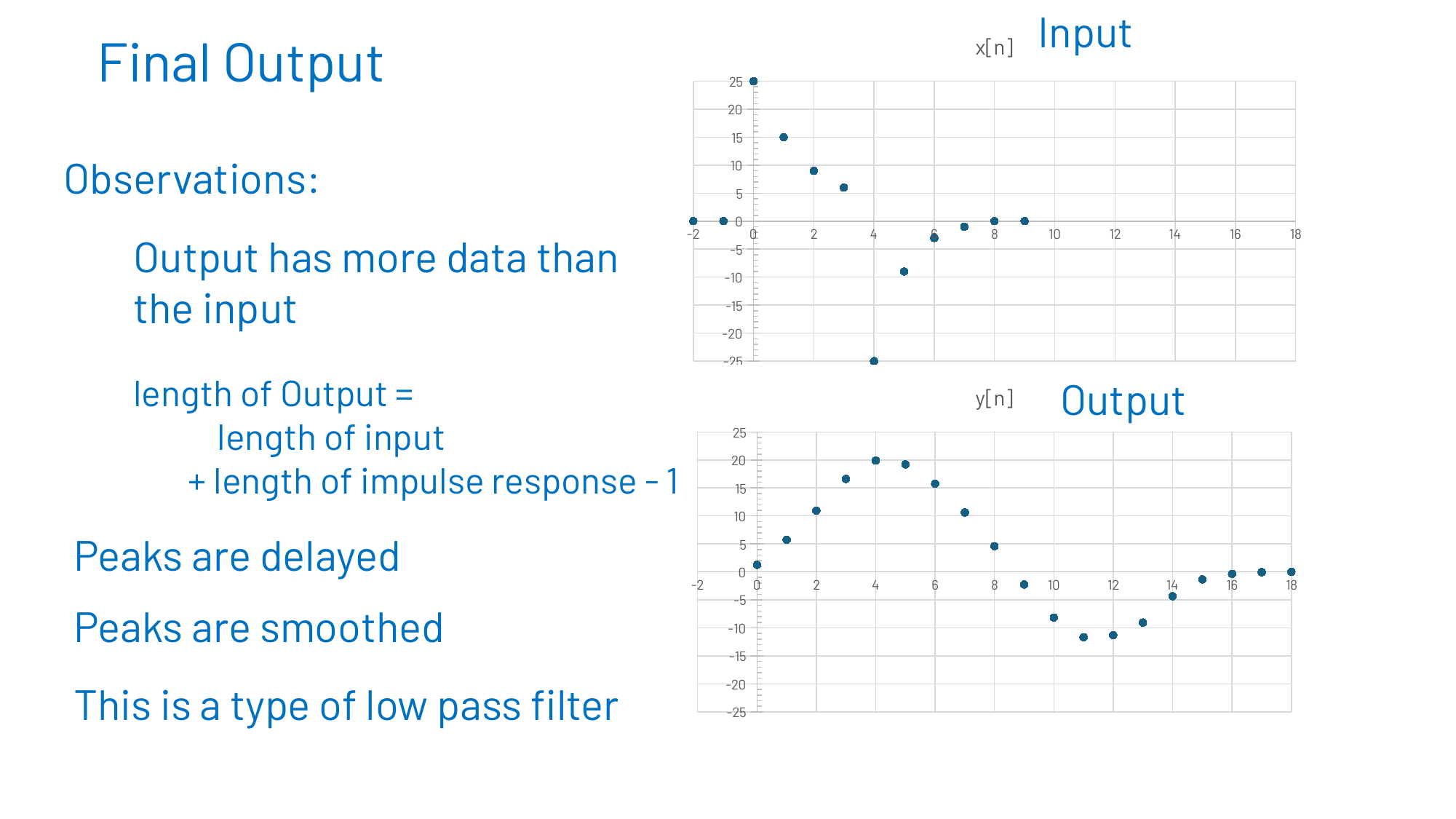

Input

### Chart: x[n]

| Category |  |
|---|---|
Final Output
Observations:
Output has more data than the input
length of Output =
    length of input
+ length of impulse response - 1

### Chart: y[n]

| Category |  |
|---|---|
Output
Peaks are delayed
Peaks are smoothed
This is a type of low pass filter